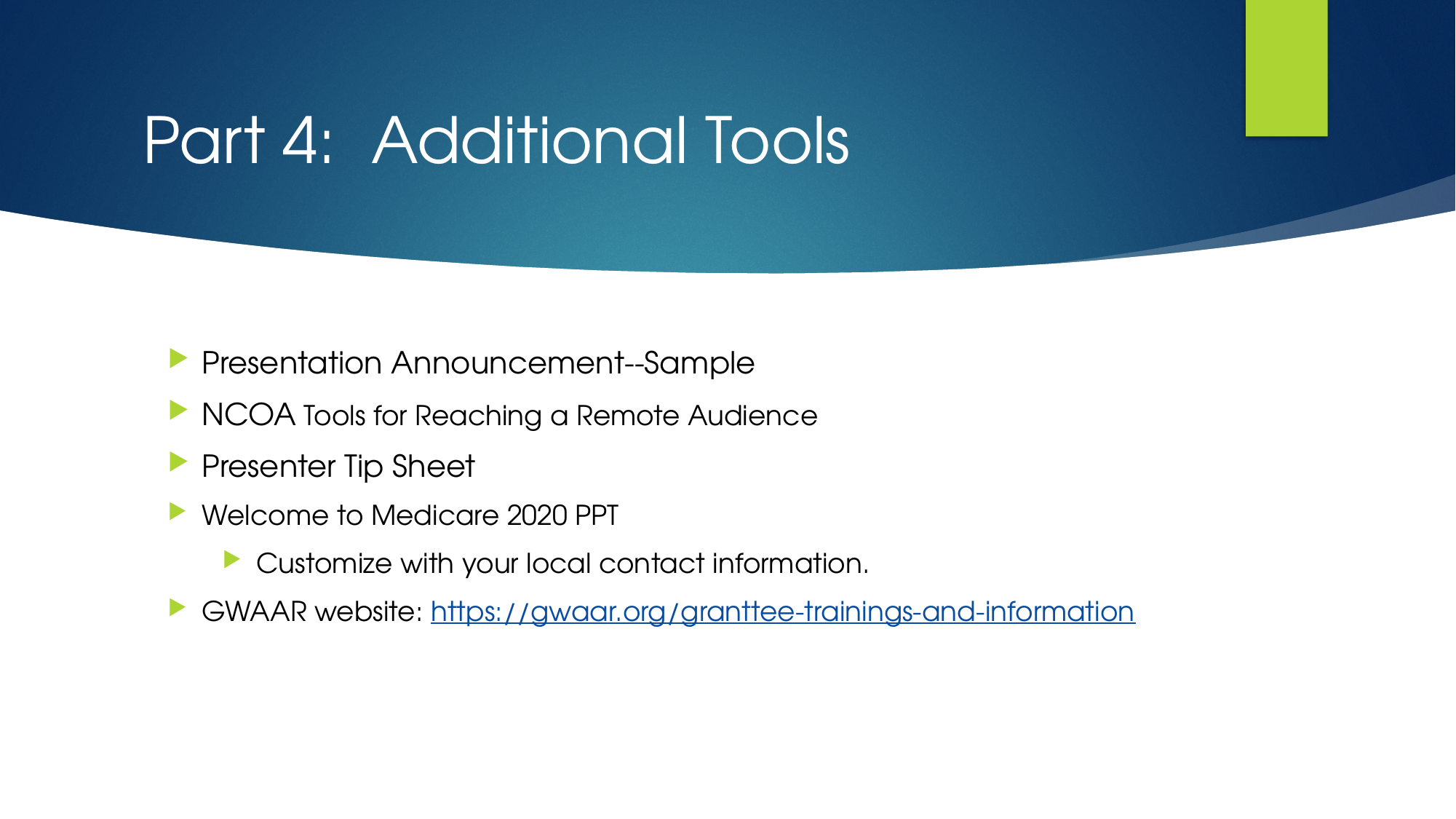

# Part 4:  Additional Tools

Presentation Announcement--Sample
NCOA Tools for Reaching a Remote Audience
Presenter Tip Sheet
Welcome to Medicare 2020 PPT
Customize with your local contact information.
GWAAR website: https://gwaar.org/granttee-trainings-and-information